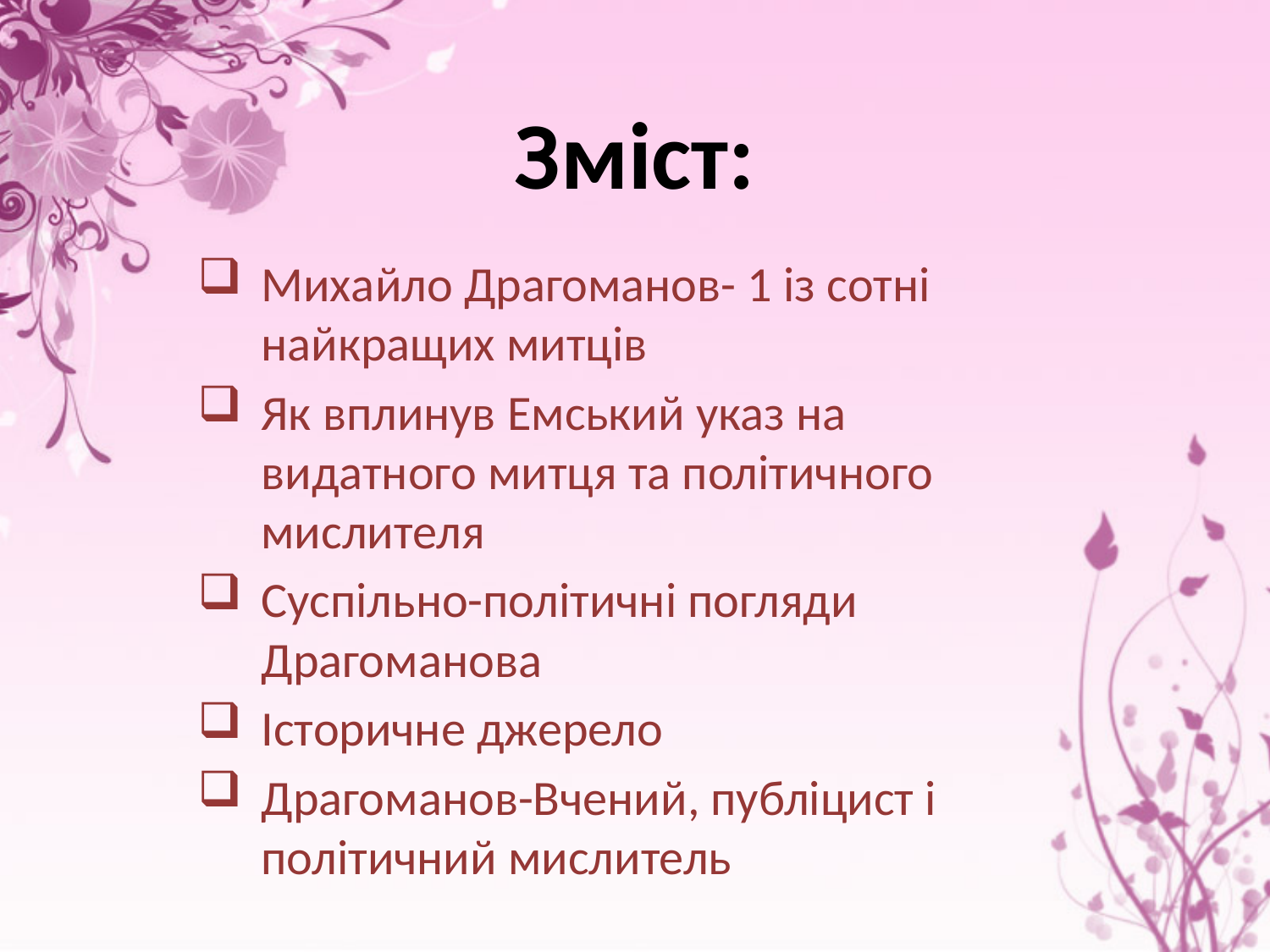

# Зміст:
Михайло Драгоманов- 1 із сотні найкращих митців
Як вплинув Емський указ на видатного митця та політичного мислителя
Суспільно-політичні погляди Драгоманова
Історичне джерело
Драгоманов-Вчений, публіцист і політичний мислитель